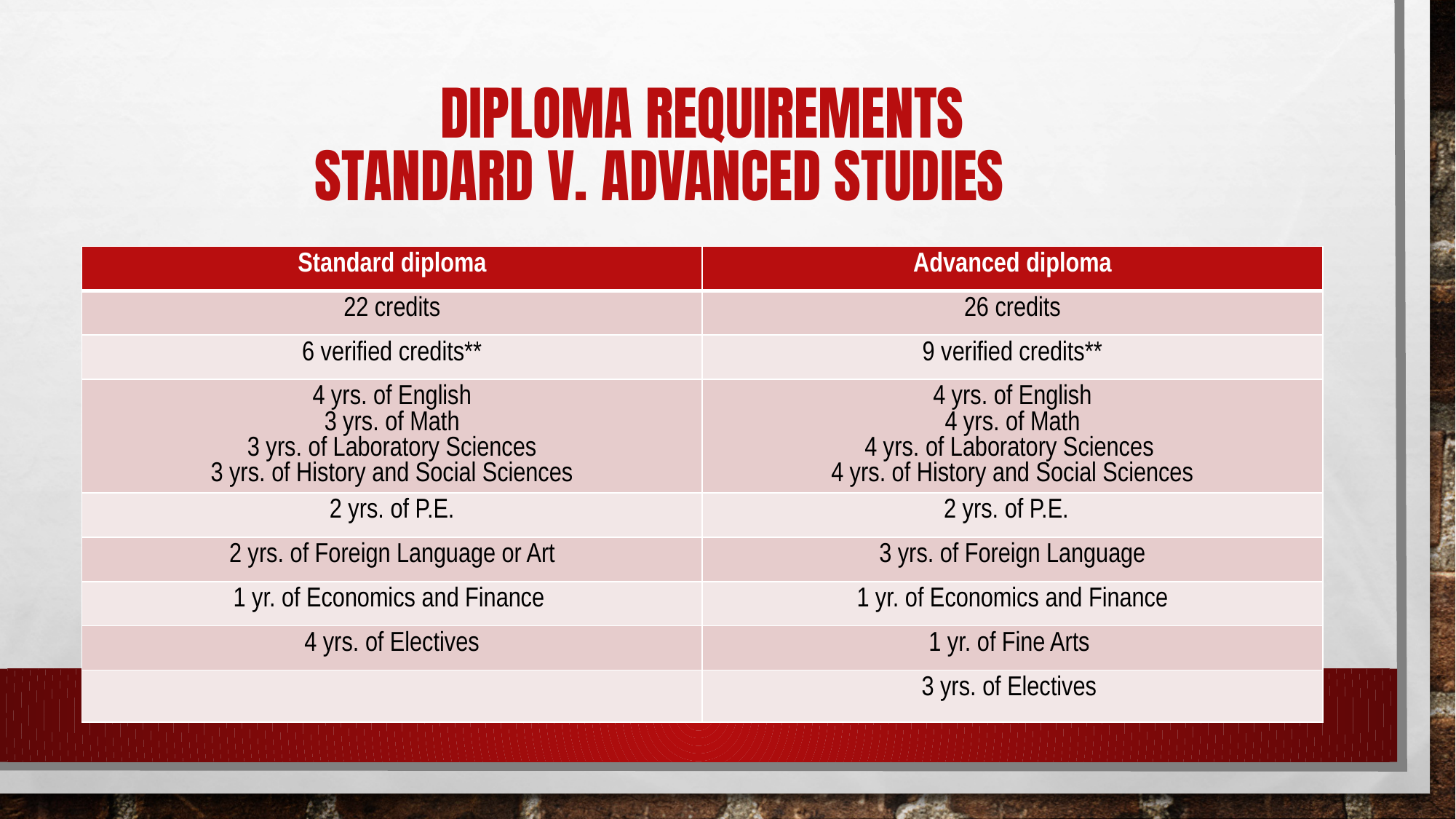

# Diploma requirements Standard v. advanced studies
| Standard diploma | Advanced diploma |
| --- | --- |
| 22 credits | 26 credits |
| 6 verified credits\*\* | 9 verified credits\*\* |
| 4 yrs. of English 3 yrs. of Math 3 yrs. of Laboratory Sciences 3 yrs. of History and Social Sciences | 4 yrs. of English 4 yrs. of Math 4 yrs. of Laboratory Sciences 4 yrs. of History and Social Sciences |
| 2 yrs. of P.E. | 2 yrs. of P.E. |
| 2 yrs. of Foreign Language or Art | 3 yrs. of Foreign Language |
| 1 yr. of Economics and Finance | 1 yr. of Economics and Finance |
| 4 yrs. of Electives | 1 yr. of Fine Arts |
|  | 3 yrs. of Electives |